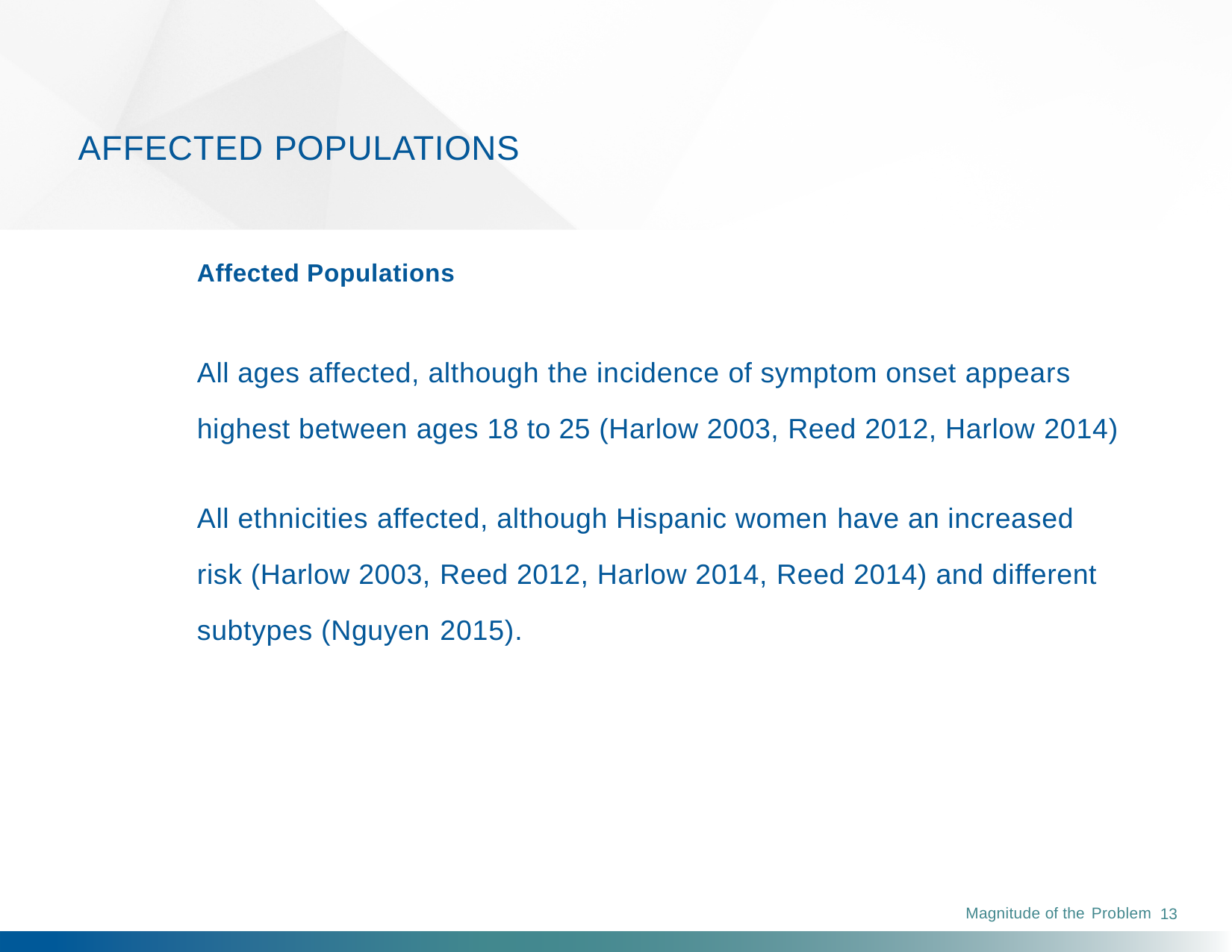

# AFFECTED POPULATIONS

Affected Populations

All ages affected, although the incidence of symptom onset appears  highest between ages 18 to 25 (Harlow 2003, Reed 2012, Harlow 2014)

All ethnicities affected, although Hispanic women have an increased  risk (Harlow 2003, Reed 2012, Harlow 2014, Reed 2014) and different
subtypes (Nguyen 2015).
13
Magnitude of the Problem